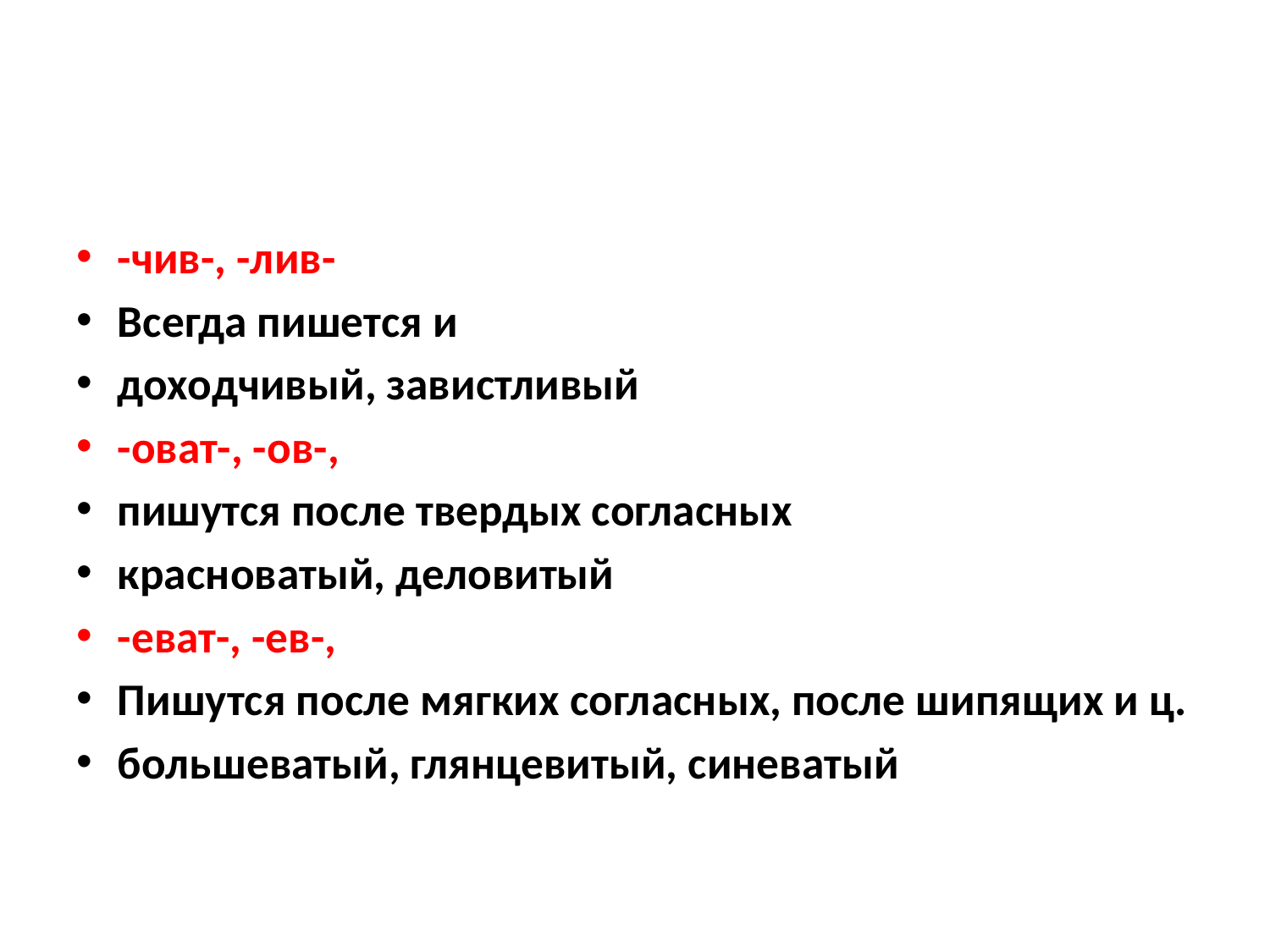

#
-чив-, -лив-
Всегда пишется и
доходчивый, завистливый
-оват-, -ов-,
пишутся после твердых согласных
красноватый, деловитый
-еват-, -ев-,
Пишутся после мягких согласных, после шипящих и ц.
большеватый, глянцевитый, синеватый